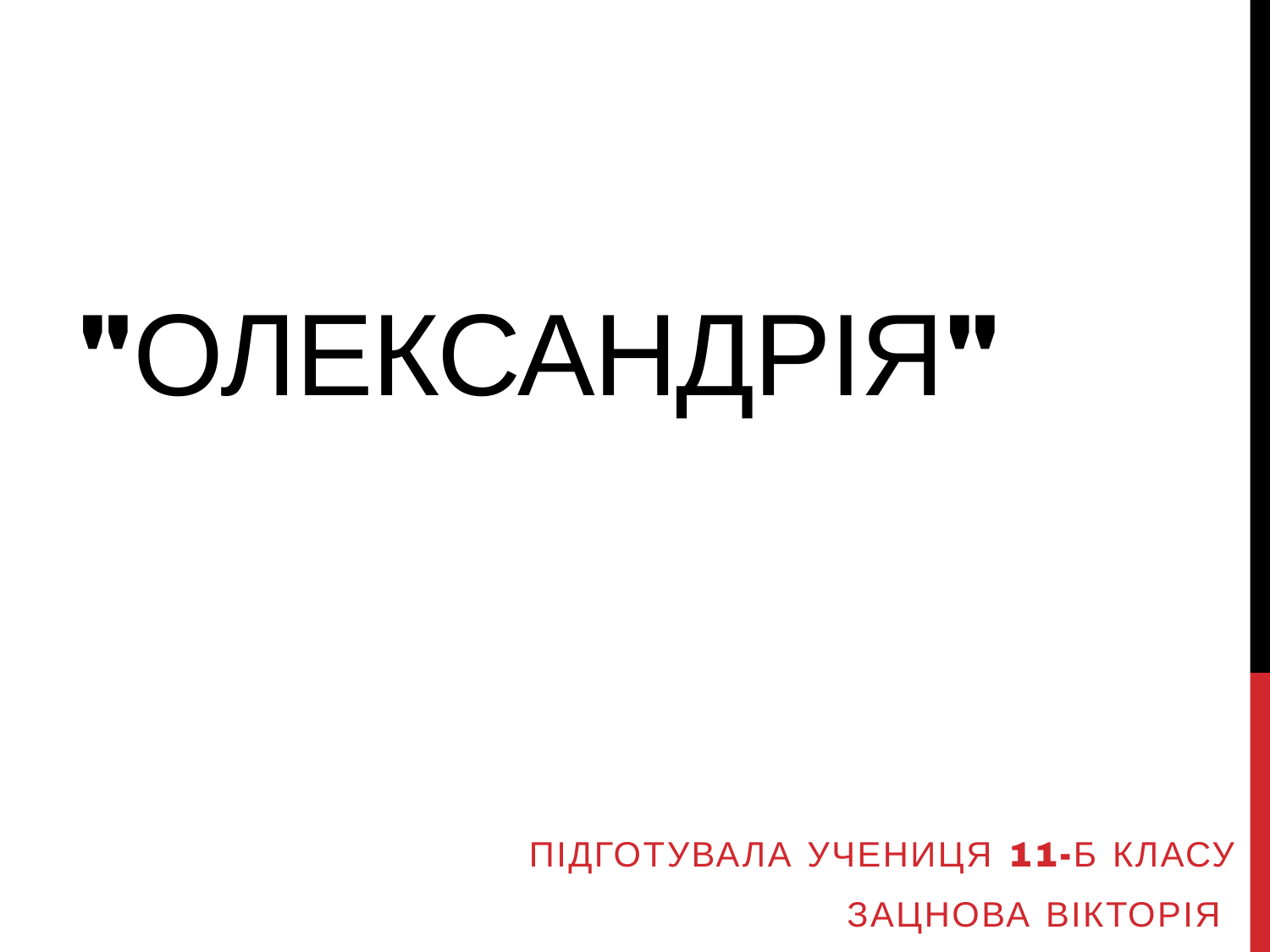

# "Олександрія"
Підготувала учениця 11-б класу
Зацнова вікторія